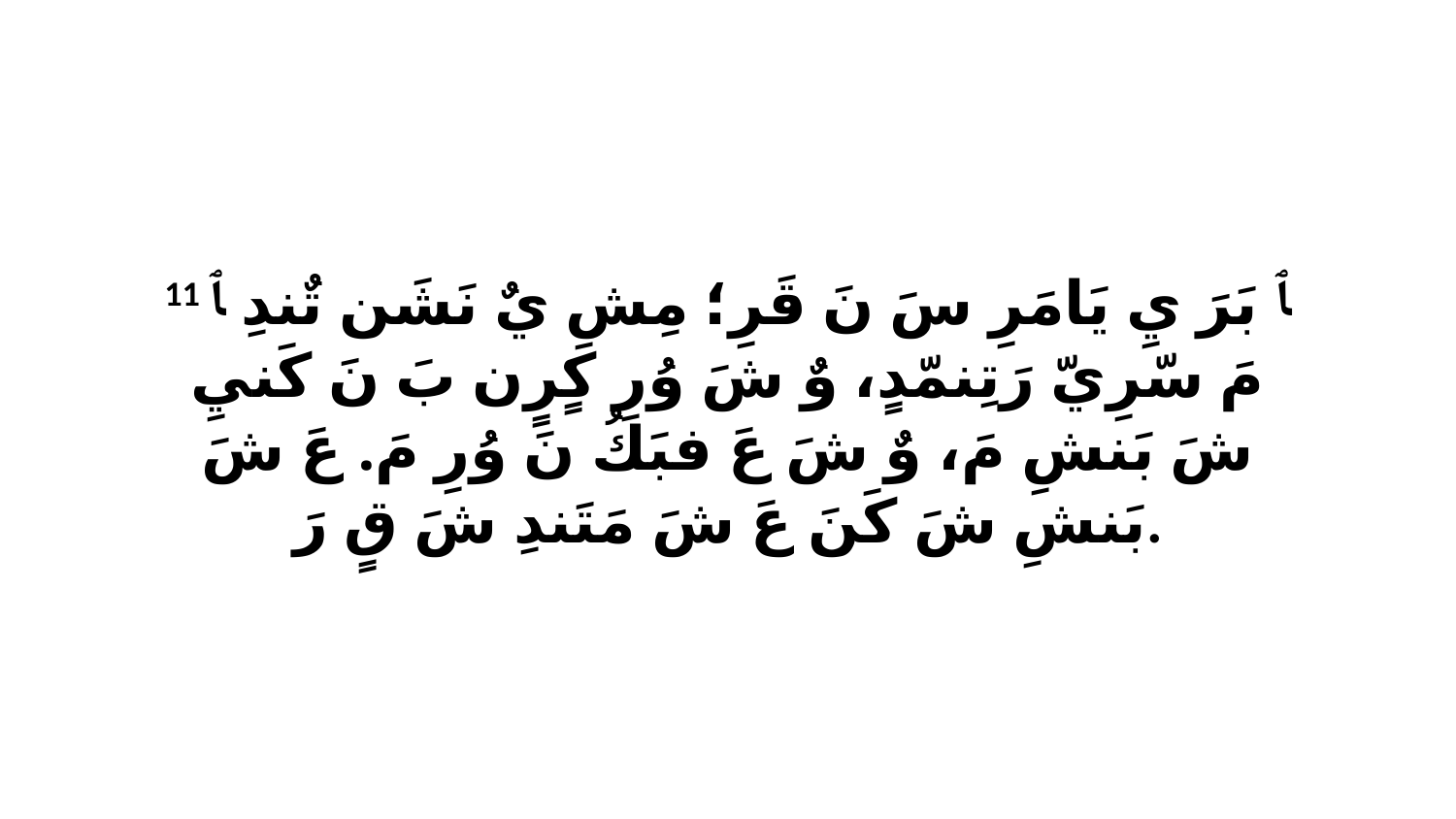

11 ﭑ بَرَ يِ يَامَرِ سَ نَ قَرِ؛ مِشِ يٌ نَشَن تٌندِ ﭑ مَ سّرِيّ رَتِنمّدٍ، وٌ شَ وُرِ كٍرٍن بَ نَ كَنيِ شَ بَنشِ مَ، وٌ شَ عَ فبَكُ نَ وُرِ مَ. عَ شَ بَنشِ شَ كَنَ عَ شَ مَتَندِ شَ قٍ رَ.